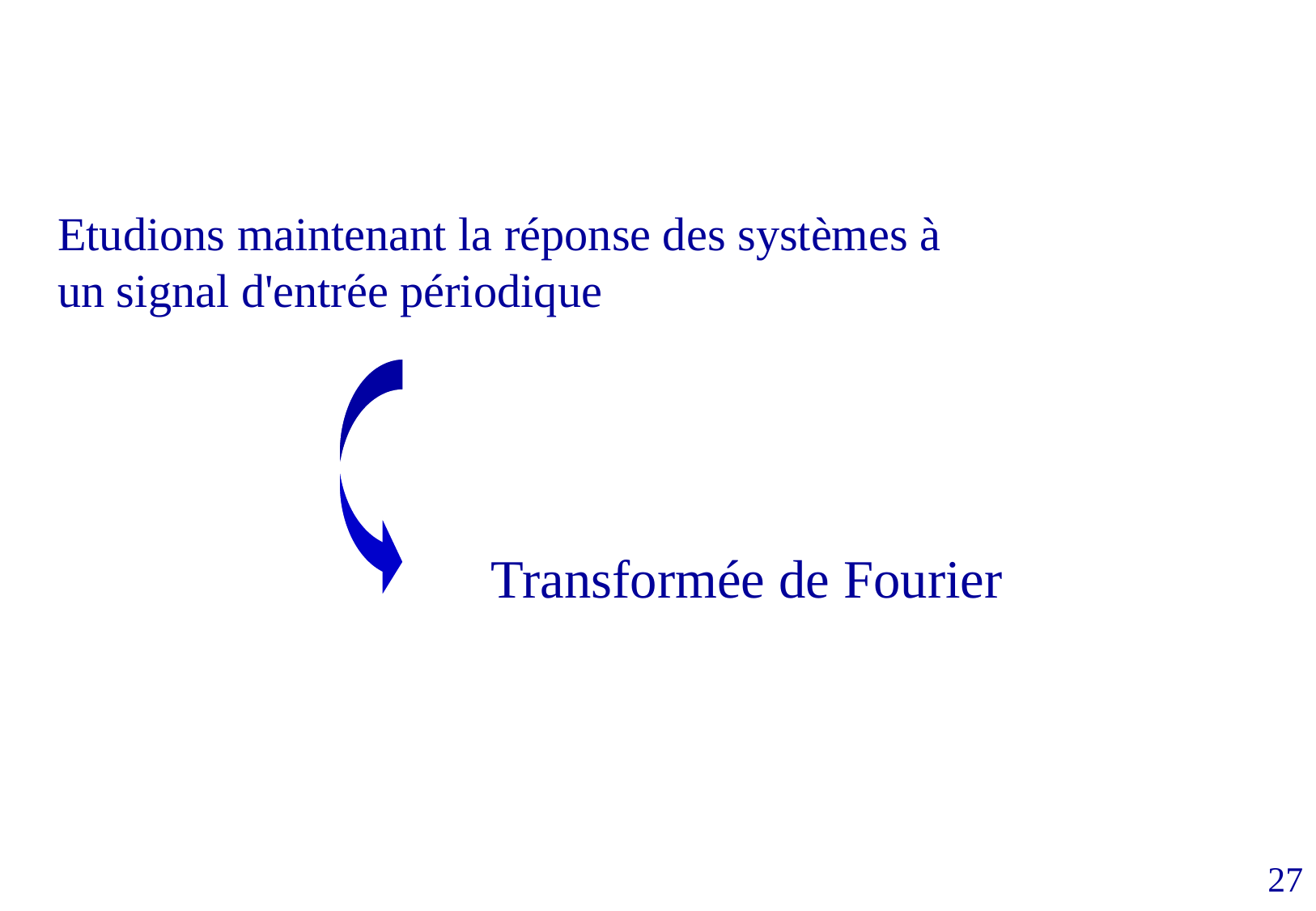

Etudions maintenant la réponse des systèmes à un signal d'entrée périodique

Transformée de Fourier
27